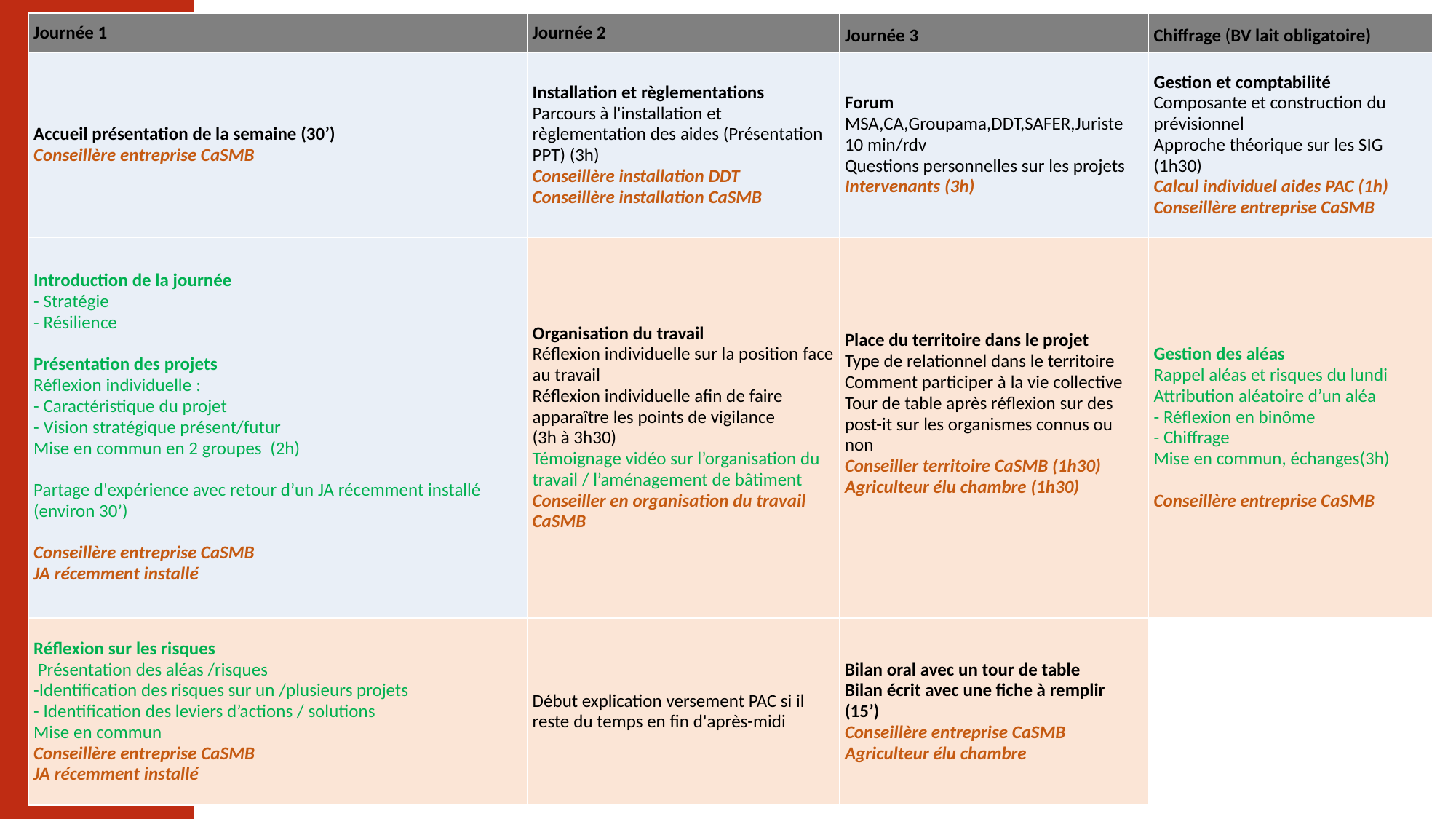

| Journée 1 | Journée 2 | Journée 3 | Chiffrage (BV lait obligatoire) |
| --- | --- | --- | --- |
| Accueil présentation de la semaine (30’) Conseillère entreprise CaSMB | Installation et règlementations Parcours à l'installation et règlementation des aides (Présentation PPT) (3h) Conseillère installation DDT Conseillère installation CaSMB | Forum MSA,CA,Groupama,DDT,SAFER,Juriste 10 min/rdv Questions personnelles sur les projets Intervenants (3h) | Gestion et comptabilité Composante et construction du prévisionnel Approche théorique sur les SIG (1h30) Calcul individuel aides PAC (1h) Conseillère entreprise CaSMB |
| Introduction de la journée - Stratégie - Résilience   Présentation des projets Réflexion individuelle : - Caractéristique du projet - Vision stratégique présent/futur Mise en commun en 2 groupes (2h)   Partage d'expérience avec retour d’un JA récemment installé (environ 30’)   Conseillère entreprise CaSMB JA récemment installé | Organisation du travail Réflexion individuelle sur la position face au travail Réflexion individuelle afin de faire apparaître les points de vigilance (3h à 3h30) Témoignage vidéo sur l’organisation du travail / l’aménagement de bâtiment Conseiller en organisation du travail CaSMB | Place du territoire dans le projet Type de relationnel dans le territoire Comment participer à la vie collective Tour de table après réflexion sur des post-it sur les organismes connus ou non Conseiller territoire CaSMB (1h30) Agriculteur élu chambre (1h30) | Gestion des aléas Rappel aléas et risques du lundi Attribution aléatoire d’un aléa - Réflexion en binôme - Chiffrage Mise en commun, échanges(3h)   Conseillère entreprise CaSMB |
| Réflexion sur les risques Présentation des aléas /risques -Identification des risques sur un /plusieurs projets - Identification des leviers d’actions / solutions Mise en commun Conseillère entreprise CaSMB JA récemment installé | Début explication versement PAC si il reste du temps en fin d'après-midi | Bilan oral avec un tour de table Bilan écrit avec une fiche à remplir (15’) Conseillère entreprise CaSMB Agriculteur élu chambre |  |